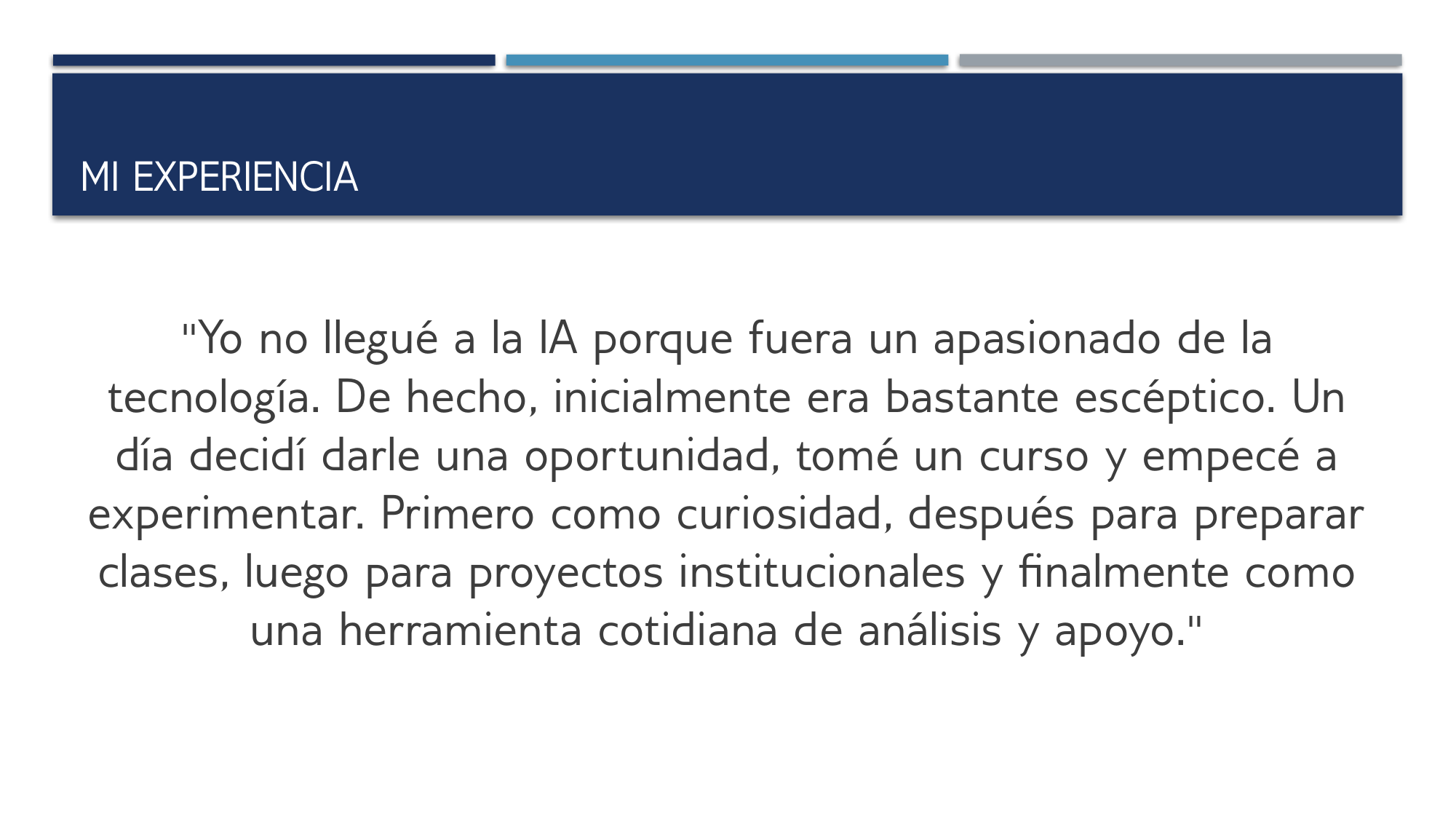

# Mi experiencia
"Yo no llegué a la IA porque fuera un apasionado de la tecnología. De hecho, inicialmente era bastante escéptico. Un día decidí darle una oportunidad, tomé un curso y empecé a experimentar. Primero como curiosidad, después para preparar clases, luego para proyectos institucionales y finalmente como una herramienta cotidiana de análisis y apoyo."